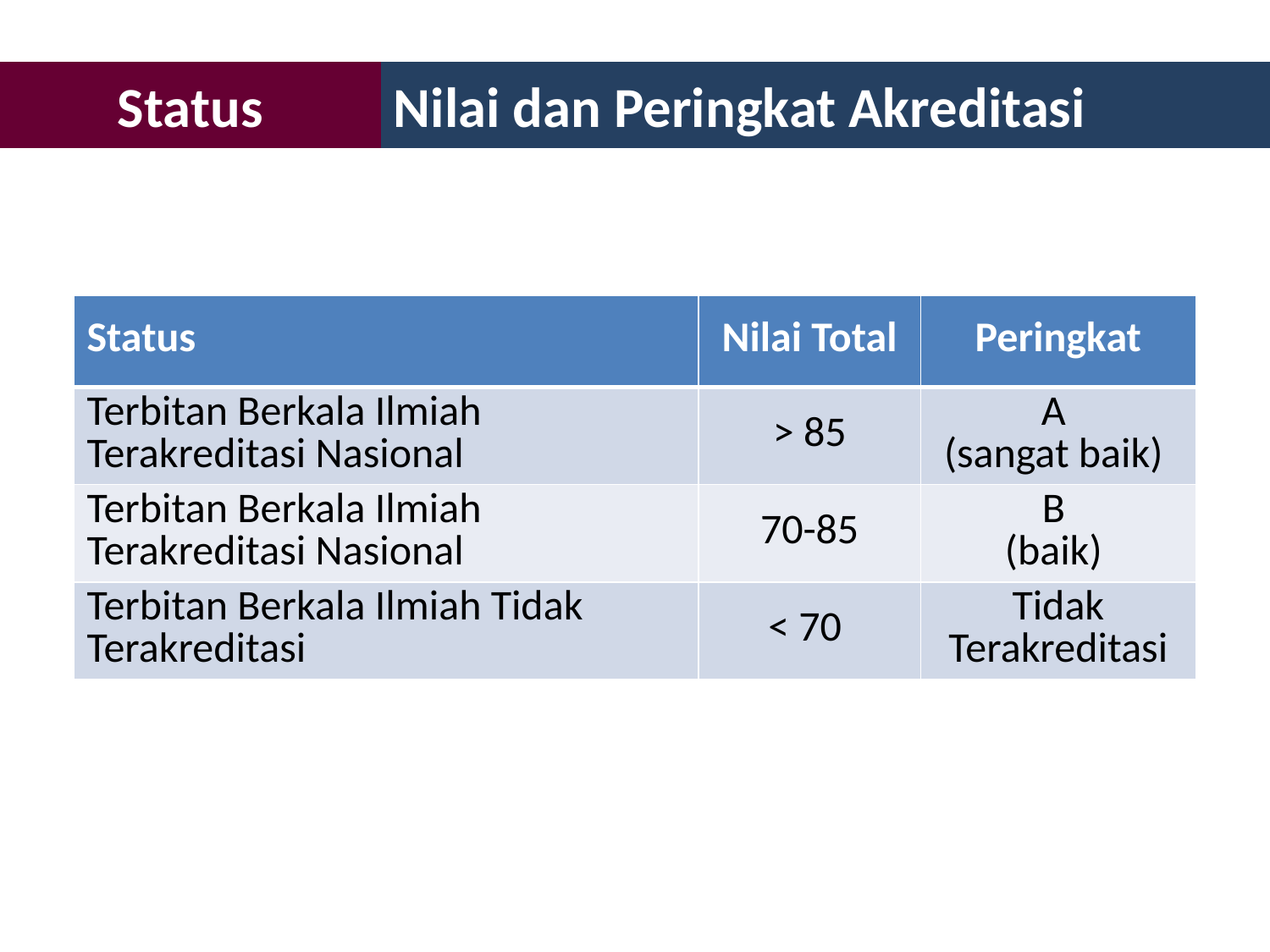

Status
Nilai dan Peringkat Akreditasi
| Status | Nilai Total | Peringkat |
| --- | --- | --- |
| Terbitan Berkala Ilmiah Terakreditasi Nasional | > 85 | A (sangat baik) |
| Terbitan Berkala Ilmiah Terakreditasi Nasional | 70-85 | B (baik) |
| Terbitan Berkala Ilmiah Tidak Terakreditasi | < 70 | Tidak Terakreditasi |